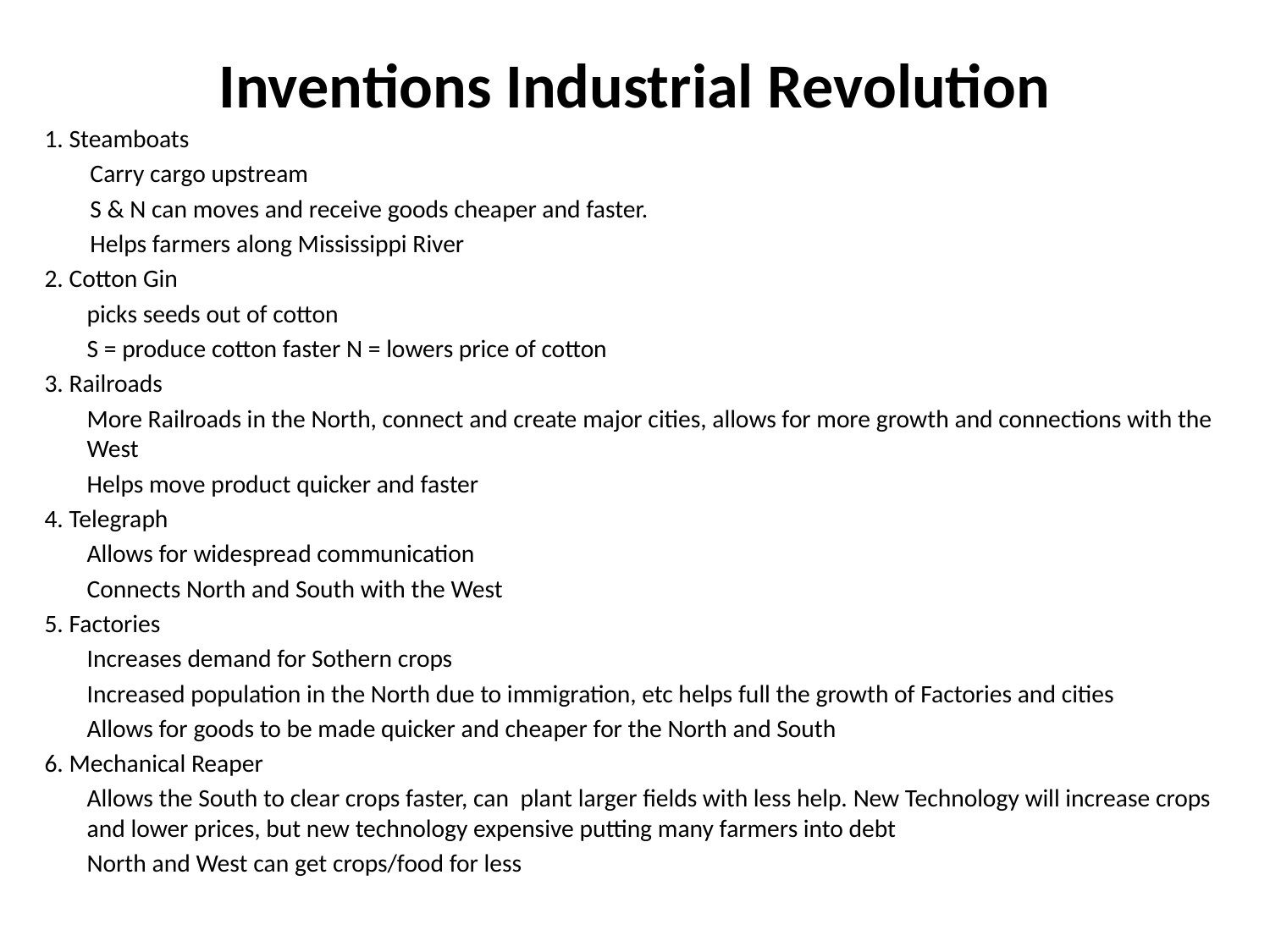

# Inventions Industrial Revolution
1. Steamboats
        Carry cargo upstream
        S & N can moves and receive goods cheaper and faster.
        Helps farmers along Mississippi River
2. Cotton Gin
	picks seeds out of cotton
	S = produce cotton faster N = lowers price of cotton
3. Railroads
	More Railroads in the North, connect and create major cities, allows for more growth and connections with the West
	Helps move product quicker and faster
4. Telegraph
	Allows for widespread communication
	Connects North and South with the West
5. Factories
	Increases demand for Sothern crops
	Increased population in the North due to immigration, etc helps full the growth of Factories and cities
	Allows for goods to be made quicker and cheaper for the North and South
6. Mechanical Reaper
	Allows the South to clear crops faster, can  plant larger fields with less help. New Technology will increase crops and lower prices, but new technology expensive putting many farmers into debt
	North and West can get crops/food for less